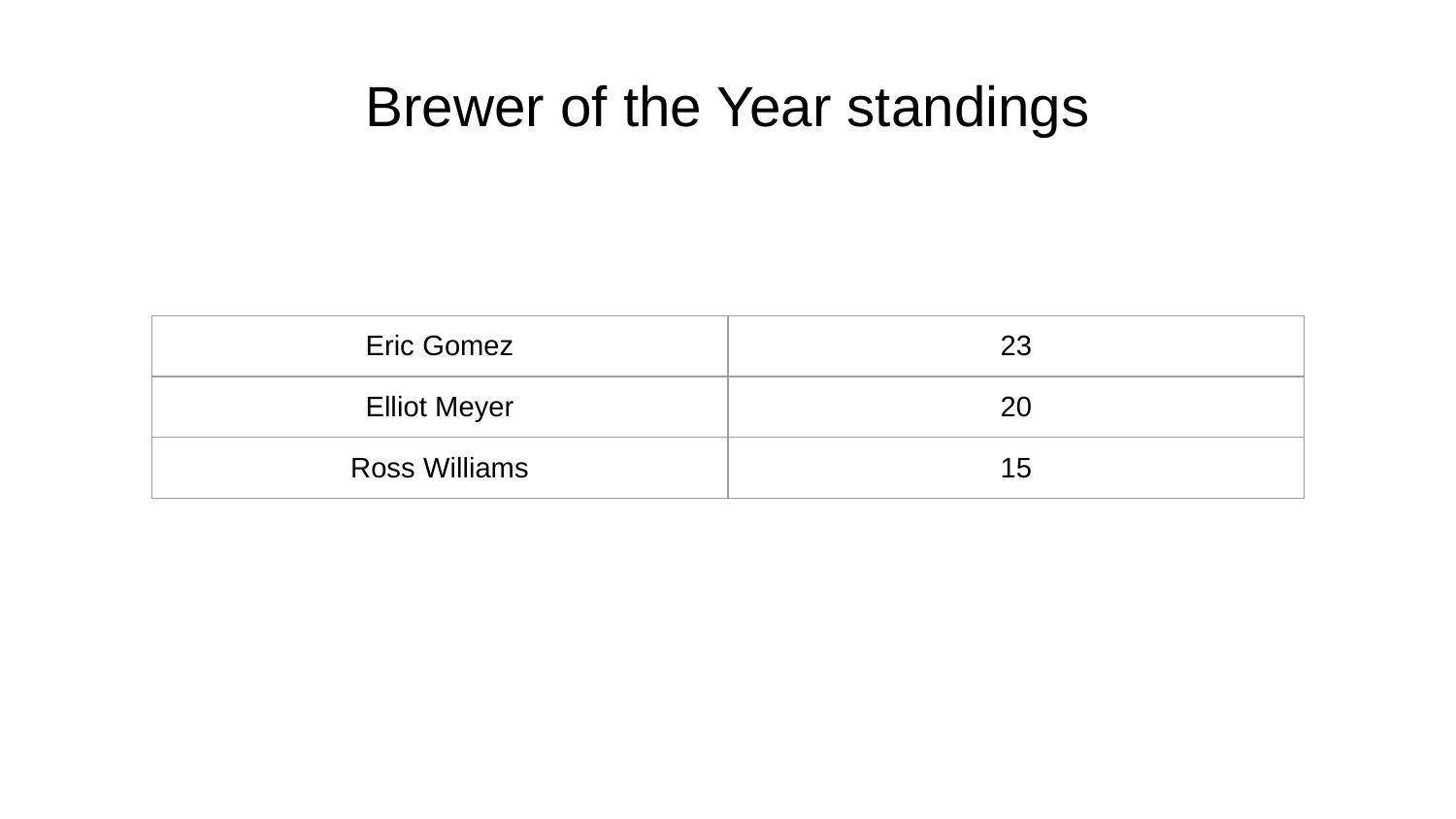

# Brewer of the Year standings
| Eric Gomez | 23 |
| --- | --- |
| Elliot Meyer | 20 |
| Ross Williams | 15 |